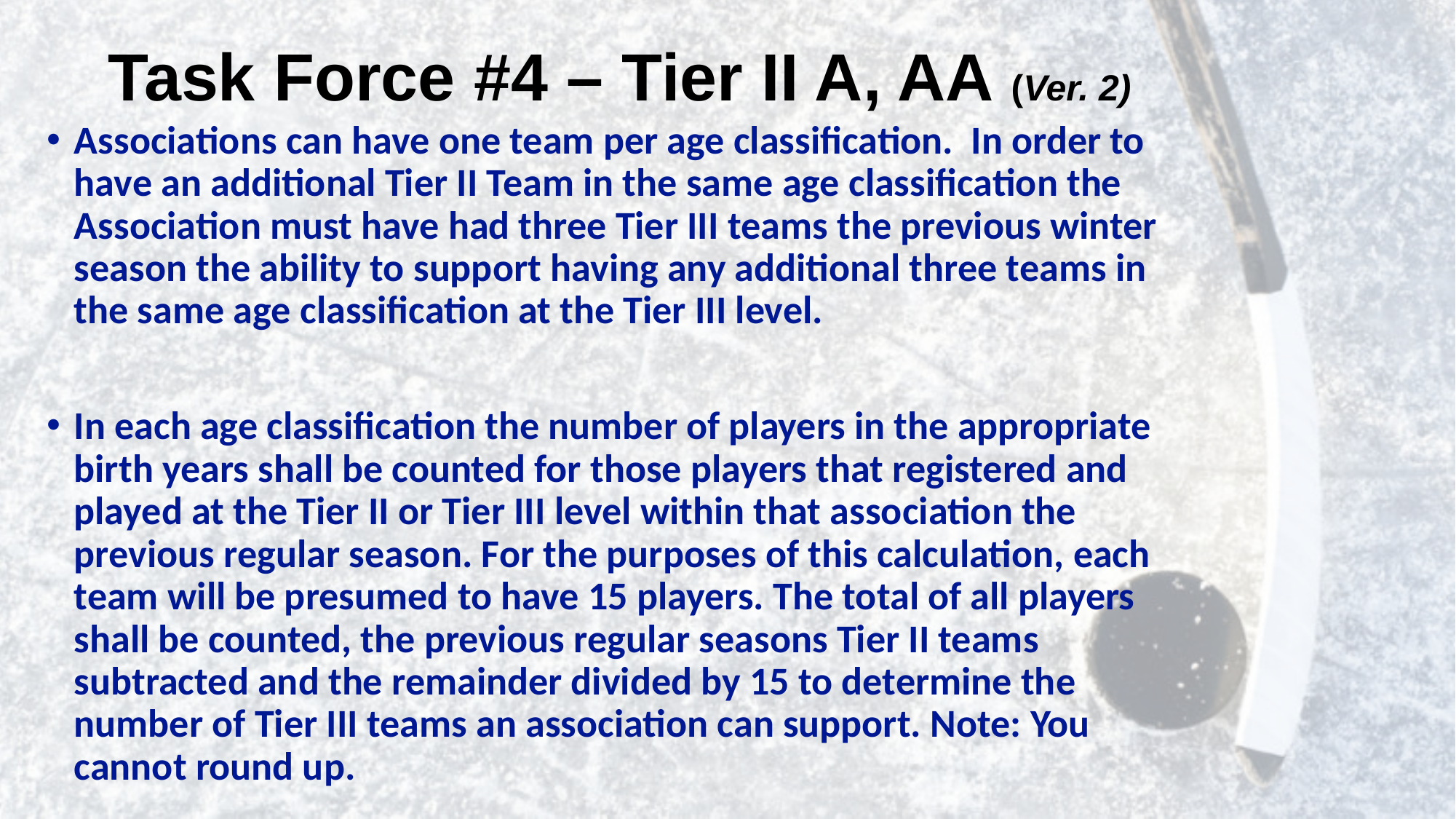

# Task Force #4 – Tier II A, AA (Ver. 2)
Associations can have one team per age classification.  In order to have an additional Tier II Team in the same age classification the Association must have had three Tier III teams the previous winter season the ability to support having any additional three teams in the same age classification at the Tier III level.

In each age classification the number of players in the appropriate birth years shall be counted for those players that registered and played at the Tier II or Tier III level within that association the previous regular season. For the purposes of this calculation, each team will be presumed to have 15 players. The total of all players shall be counted, the previous regular seasons Tier II teams subtracted and the remainder divided by 15 to determine the number of Tier III teams an association can support. Note: You cannot round up.